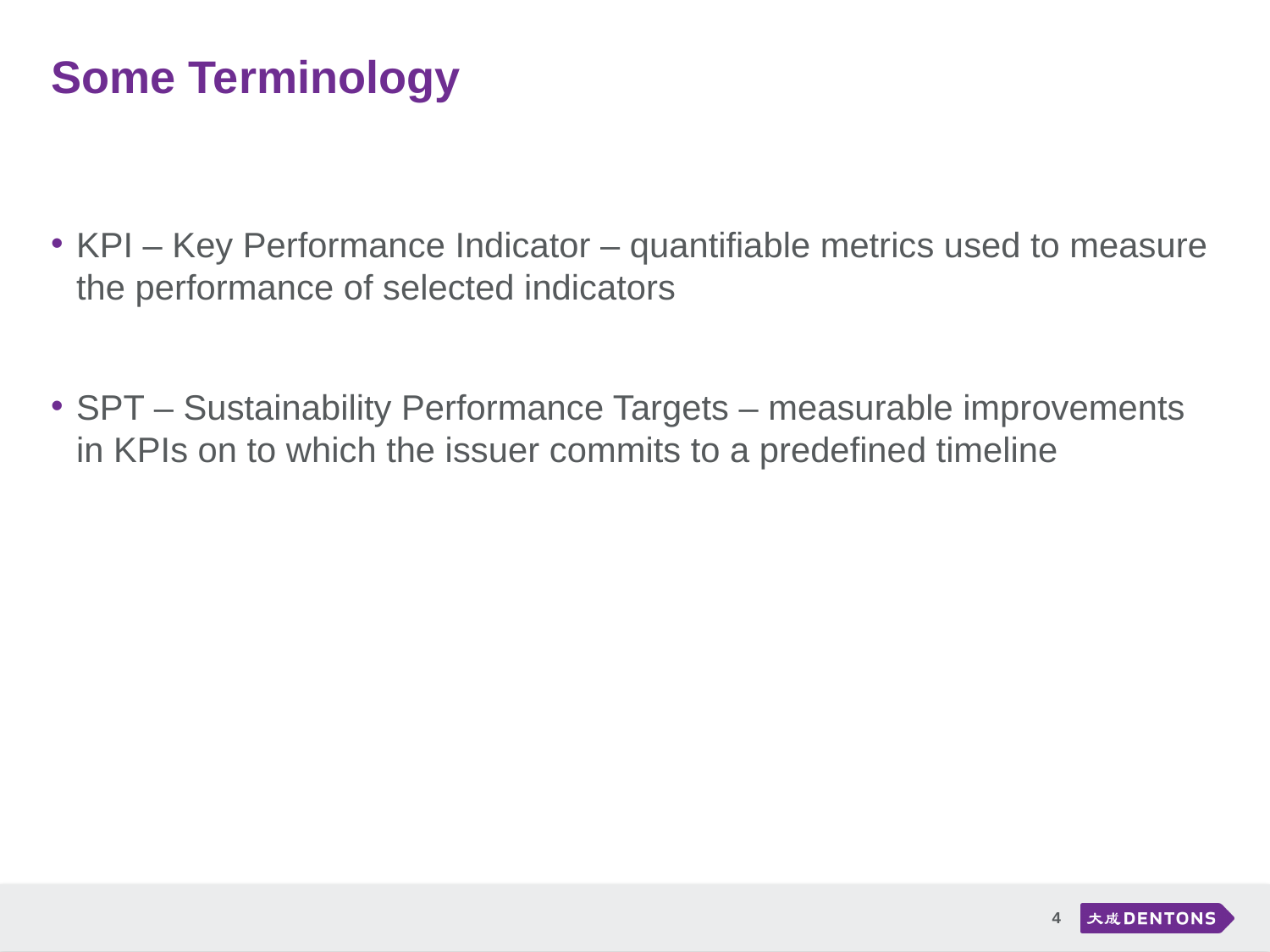

# Some Terminology
KPI – Key Performance Indicator – quantifiable metrics used to measure the performance of selected indicators

SPT – Sustainability Performance Targets – measurable improvements in KPIs on to which the issuer commits to a predefined timeline

4